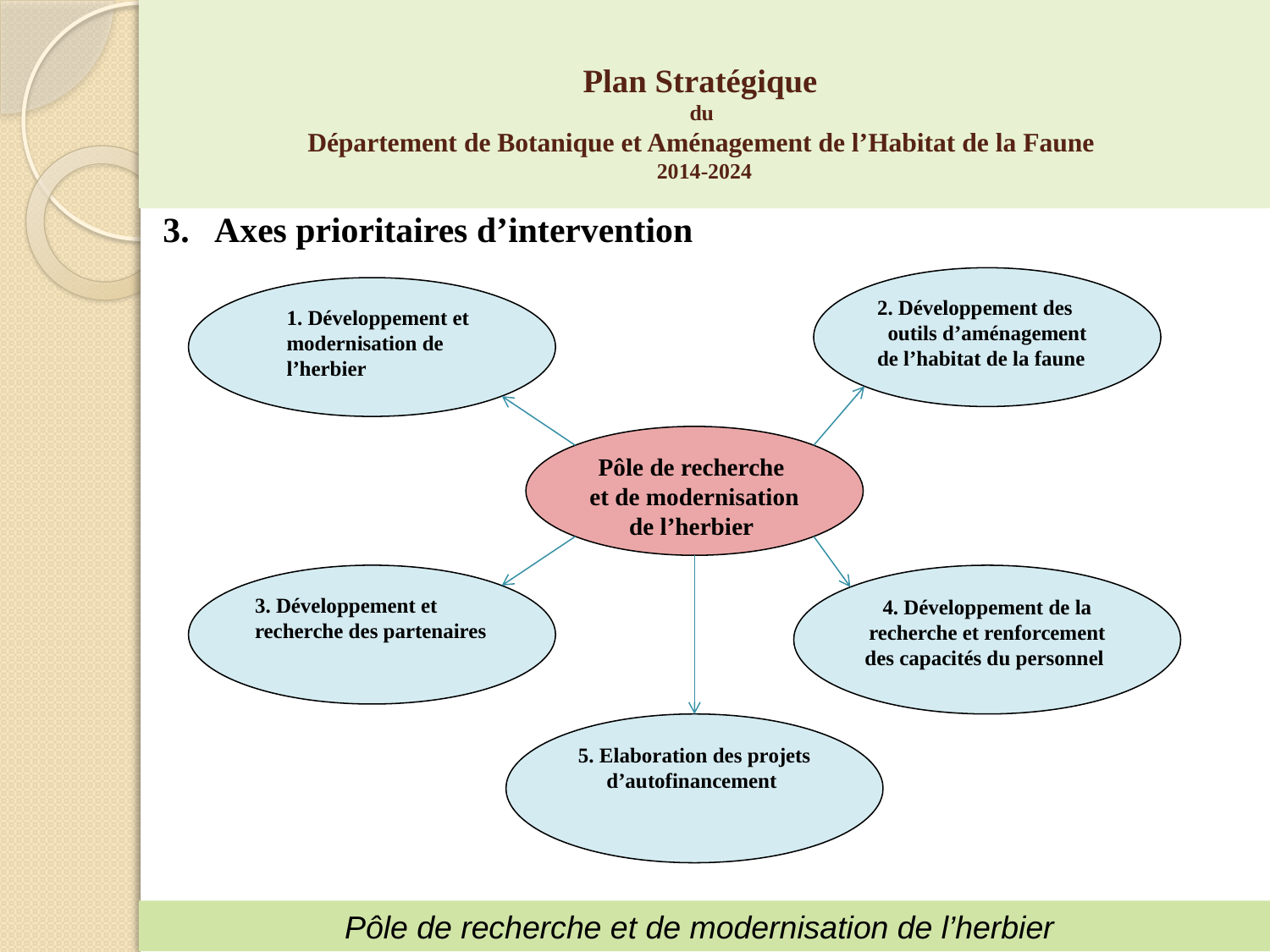

Plan Stratégique
du
Département de Botanique et Aménagement de l’Habitat de la Faune
2014-2024
3.   Axes prioritaires d’intervention
2. Développement des       outils d’aménagement de l’habitat de la faune

      1. Développement et modernisation de l’herbier

Pôle de recherche
et de modernisation
de l’herbier
3. Développement et recherche des partenaires

4. Développement de la recherche et renforcement des capacités du personnel

5. Elaboration des projets d’autofinancement

Pôle de recherche et de modernisation de l’herbier